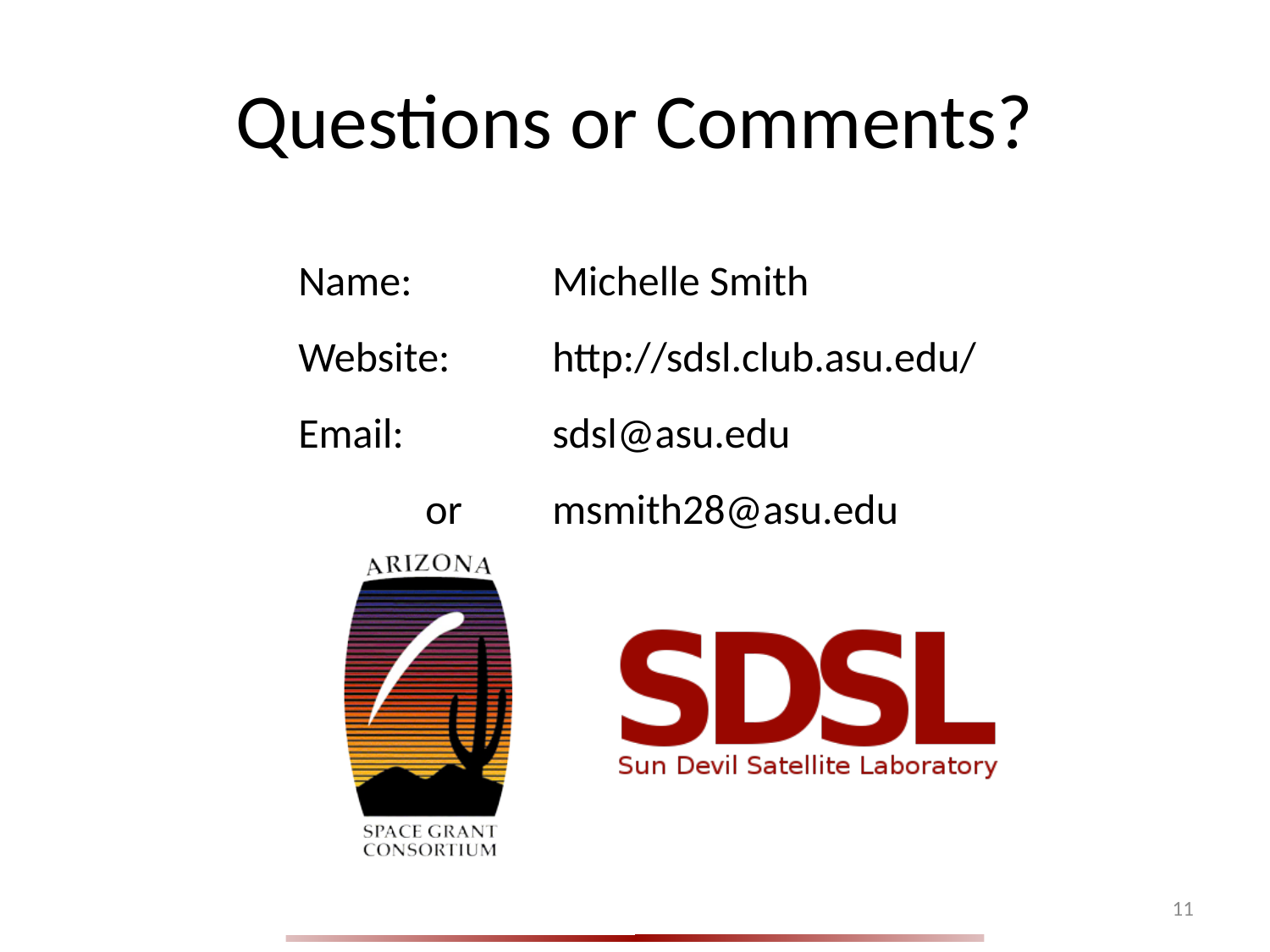

# Questions or Comments?
Name:		Michelle Smith
Website: 	http://sdsl.club.asu.edu/
Email:		sdsl@asu.edu
	or	msmith28@asu.edu
11